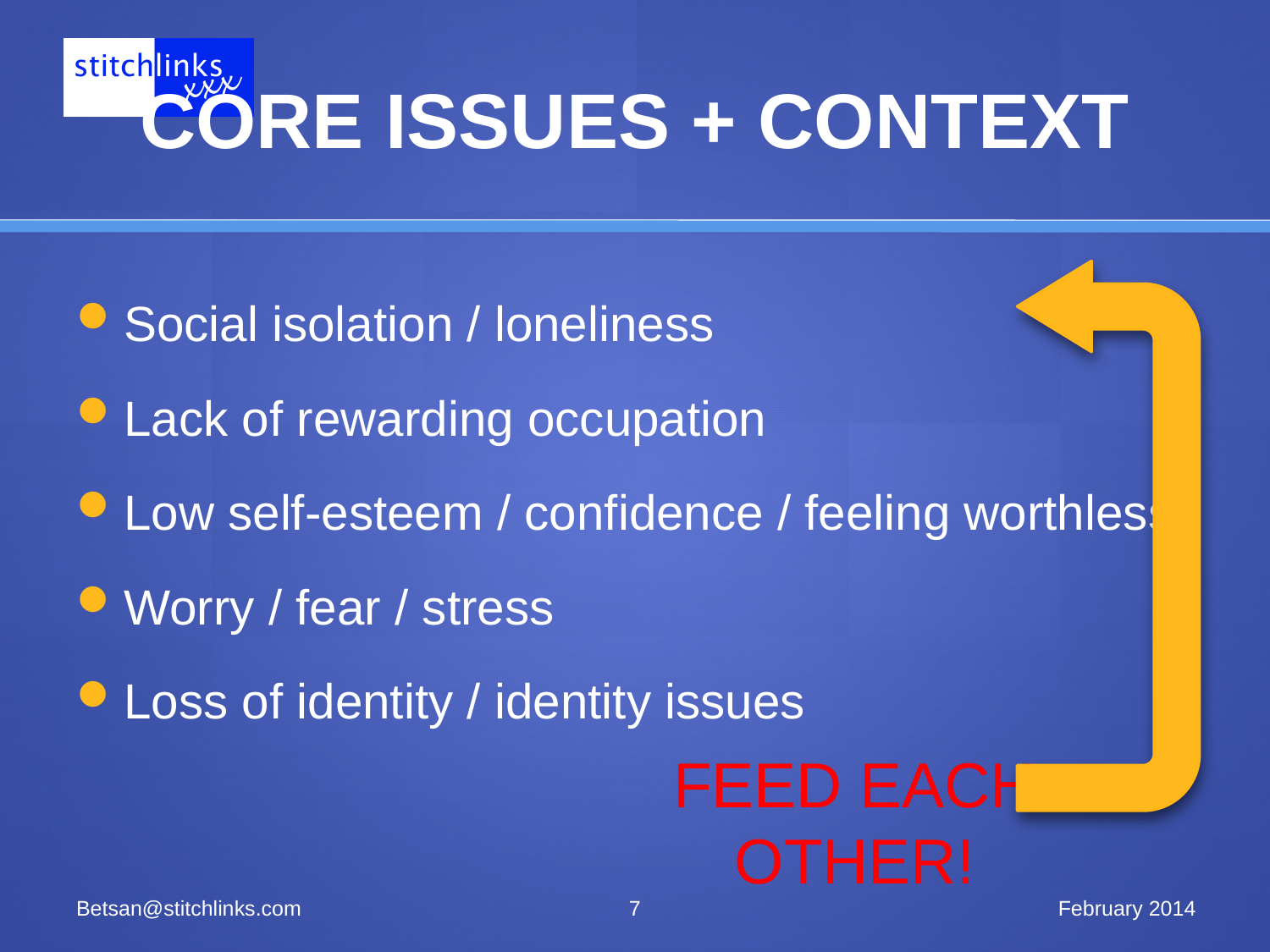

# CORE ISSUES + CONTEXT
Social isolation / loneliness
Lack of rewarding occupation
Low self-esteem / confidence / feeling worthless
Worry / fear / stress
Loss of identity / identity issues

FEED EACH OTHER!
Betsan@stitchlinks.com
7
February 2014